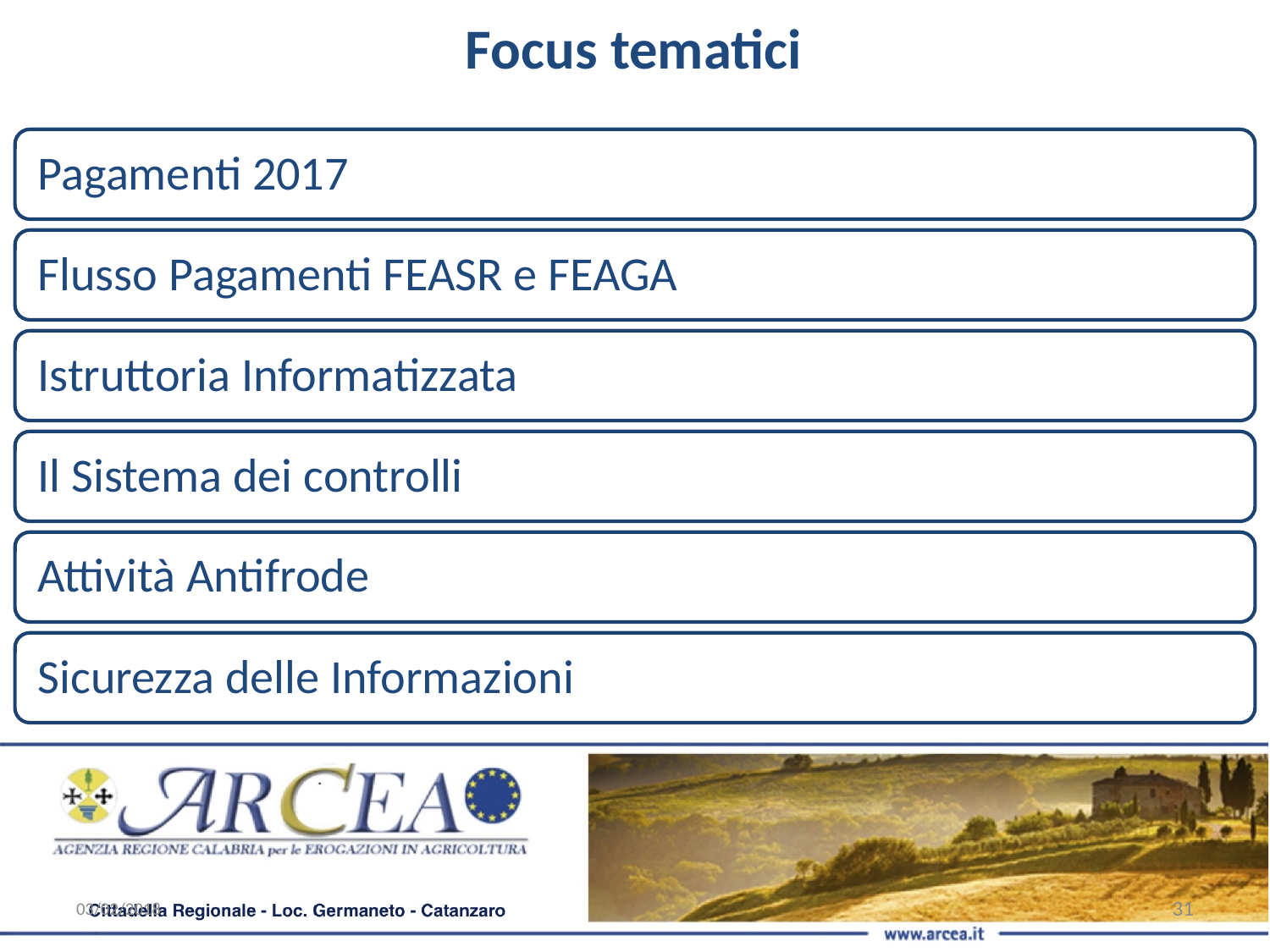

Focus tematici
Pagamenti 2017
Flusso Pagamenti FEASR e FEAGA
Istruttoria Informatizzata
Il Sistema dei controlli
Attività Antifrode
Sicurezza delle Informazioni
03/02/2018
31